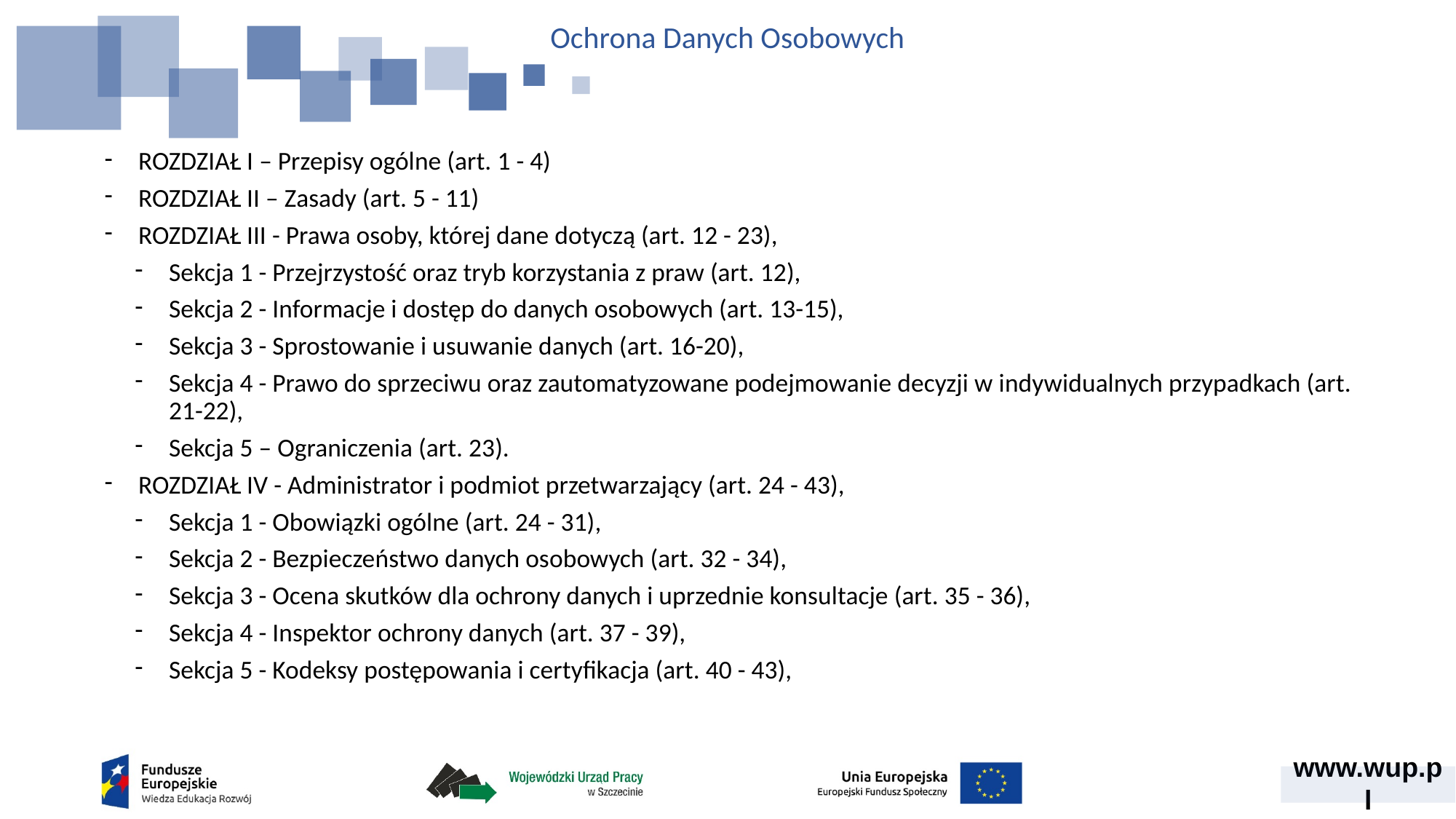

Ochrona Danych Osobowych
ROZDZIAŁ I – Przepisy ogólne (art. 1 - 4)
ROZDZIAŁ II – Zasady (art. 5 - 11)
ROZDZIAŁ III - Prawa osoby, której dane dotyczą (art. 12 - 23),
Sekcja 1 - Przejrzystość oraz tryb korzystania z praw (art. 12),
Sekcja 2 - Informacje i dostęp do danych osobowych (art. 13-15),
Sekcja 3 - Sprostowanie i usuwanie danych (art. 16-20),
Sekcja 4 - Prawo do sprzeciwu oraz zautomatyzowane podejmowanie decyzji w indywidualnych przypadkach (art. 21-22),
Sekcja 5 – Ograniczenia (art. 23).
ROZDZIAŁ IV - Administrator i podmiot przetwarzający (art. 24 - 43),
Sekcja 1 - Obowiązki ogólne (art. 24 - 31),
Sekcja 2 - Bezpieczeństwo danych osobowych (art. 32 - 34),
Sekcja 3 - Ocena skutków dla ochrony danych i uprzednie konsultacje (art. 35 - 36),
Sekcja 4 - Inspektor ochrony danych (art. 37 - 39),
Sekcja 5 - Kodeksy postępowania i certyfikacja (art. 40 - 43),